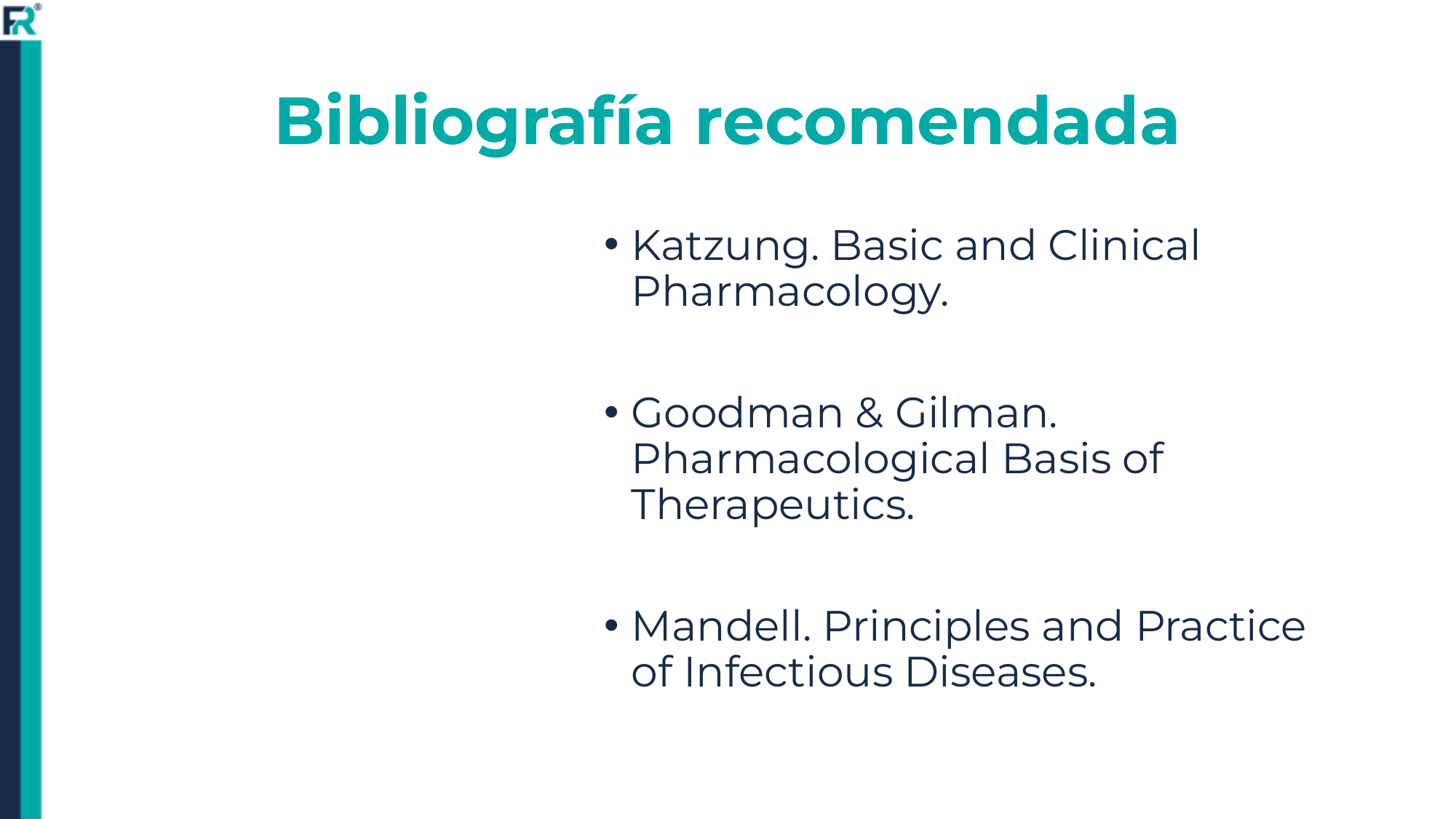

# Bibliografía recomendada
Katzung. Basic and Clinical Pharmacology.

Goodman & Gilman. Pharmacological Basis of Therapeutics.

Mandell. Principles and Practice of Infectious Diseases.